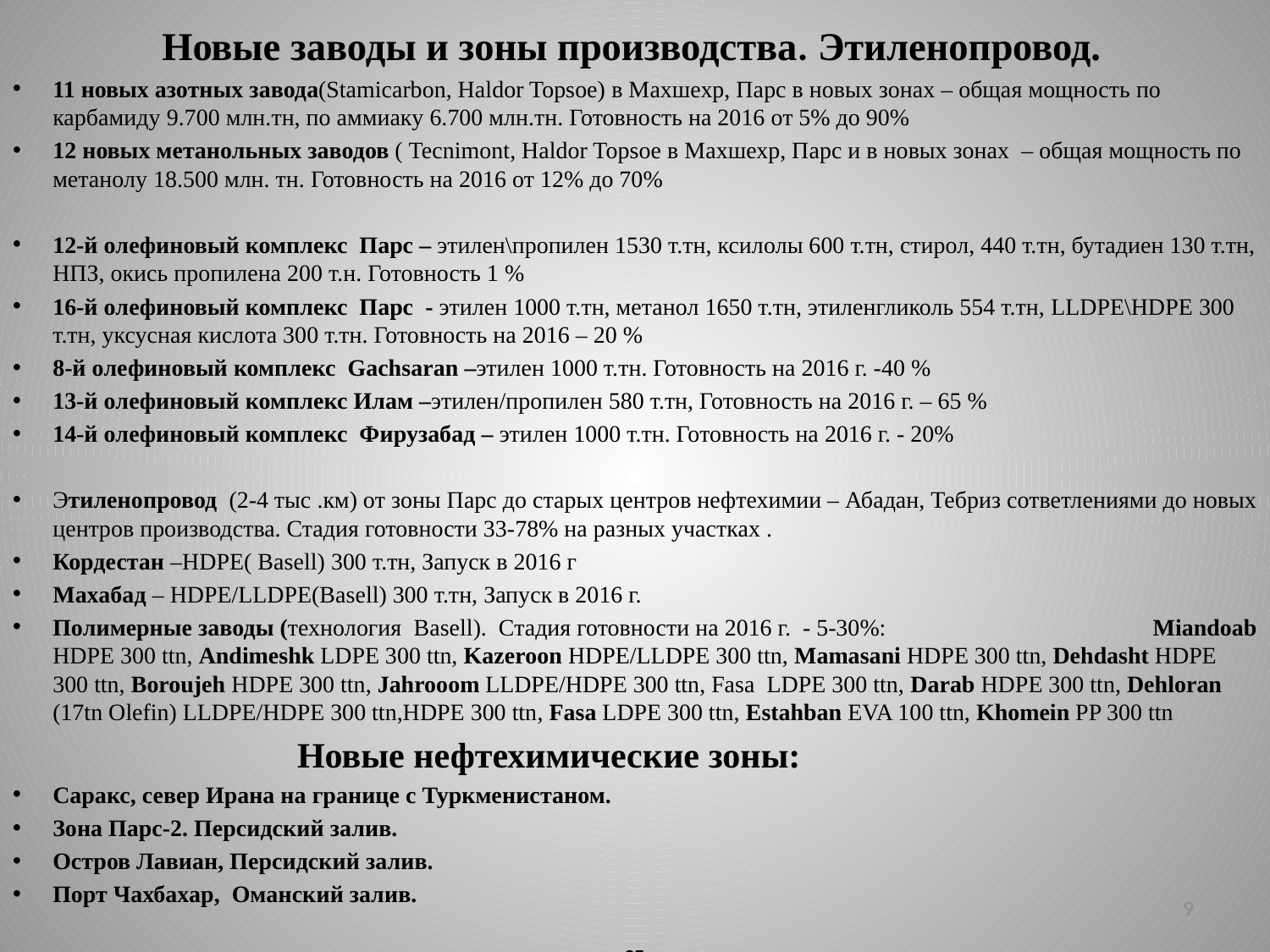

# Новые заводы и зоны производства. Этиленопровод.

11 новых азотных завода(Stamicarbon, Haldor Topsoe) в Махшехр, Парс в новых зонах – общая мощность по карбамиду 9.700 млн.тн, по аммиаку 6.700 млн.тн. Готовность на 2016 от 5% до 90%
12 новых метанольных заводов ( Tecnimont, Haldor Topsoe в Махшехр, Парс и в новых зонах  – общая мощность по метанолу 18.500 млн. тн. Готовность на 2016 от 12% до 70%

12-й олефиновый комплекс  Парс – этилен\пропилен 1530 т.тн, ксилолы 600 т.тн, стирол, 440 т.тн, бутадиен 130 т.тн, НПЗ, окись пропилена 200 т.н. Готовность 1 %
16-й олефиновый комплекс  Парс  - этилен 1000 т.тн, метанол 1650 т.тн, этиленгликоль 554 т.тн, LLDPE\HDPE 300 т.тн, уксусная кислота 300 т.тн. Готовность на 2016 – 20 %
8-й олефиновый комплекс  Gachsaran –этилен 1000 т.тн. Готовность на 2016 г. -40 %
13-й олефиновый комплекс Илам –этилен/пропилен 580 т.тн, Готовность на 2016 г. – 65 %
14-й олефиновый комплекс  Фирузабад – этилен 1000 т.тн. Готовность на 2016 г. - 20%

Этиленопровод  (2-4 тыс .км) от зоны Парс до старых центров нефтехимии – Абадан, Тебриз сответлениями до новых центров производства. Стадия готовности 33-78% на разных участках .
Кордестан –HDPE( Basell) 300 т.тн, Запуск в 2016 г
Махабад – HDPE/LLDPE(Basell) 300 т.тн, Запуск в 2016 г.
Полимерные заводы (технология  Basell).  Стадия готовности на 2016 г.  - 5-30%:                                             Miandoab HDPE 300 ttn, Andimeshk LDPE 300 ttn, Kazeroon HDPE/LLDPE 300 ttn, Mamasani HDPE 300 ttn, Dehdasht HDPE 300 ttn, Boroujeh HDPE 300 ttn, Jahrooom LLDPE/HDPE 300 ttn, Fasa  LDPE 300 ttn, Darab HDPE 300 ttn, Dehloran (17tn Olefin) LLDPE/HDPE 300 ttn,HDPE 300 ttn, Fasa LDPE 300 ttn, Estahban EVA 100 ttn, Khomein PP 300 ttn
                                Новые нефтехимические зоны:
Саракс, север Ирана на границе с Туркменистаном.
Зона Парс-2. Персидский залив.
Остров Лавиан, Персидский залив.
Порт Чахбахар,  Оманский залив.
9
10